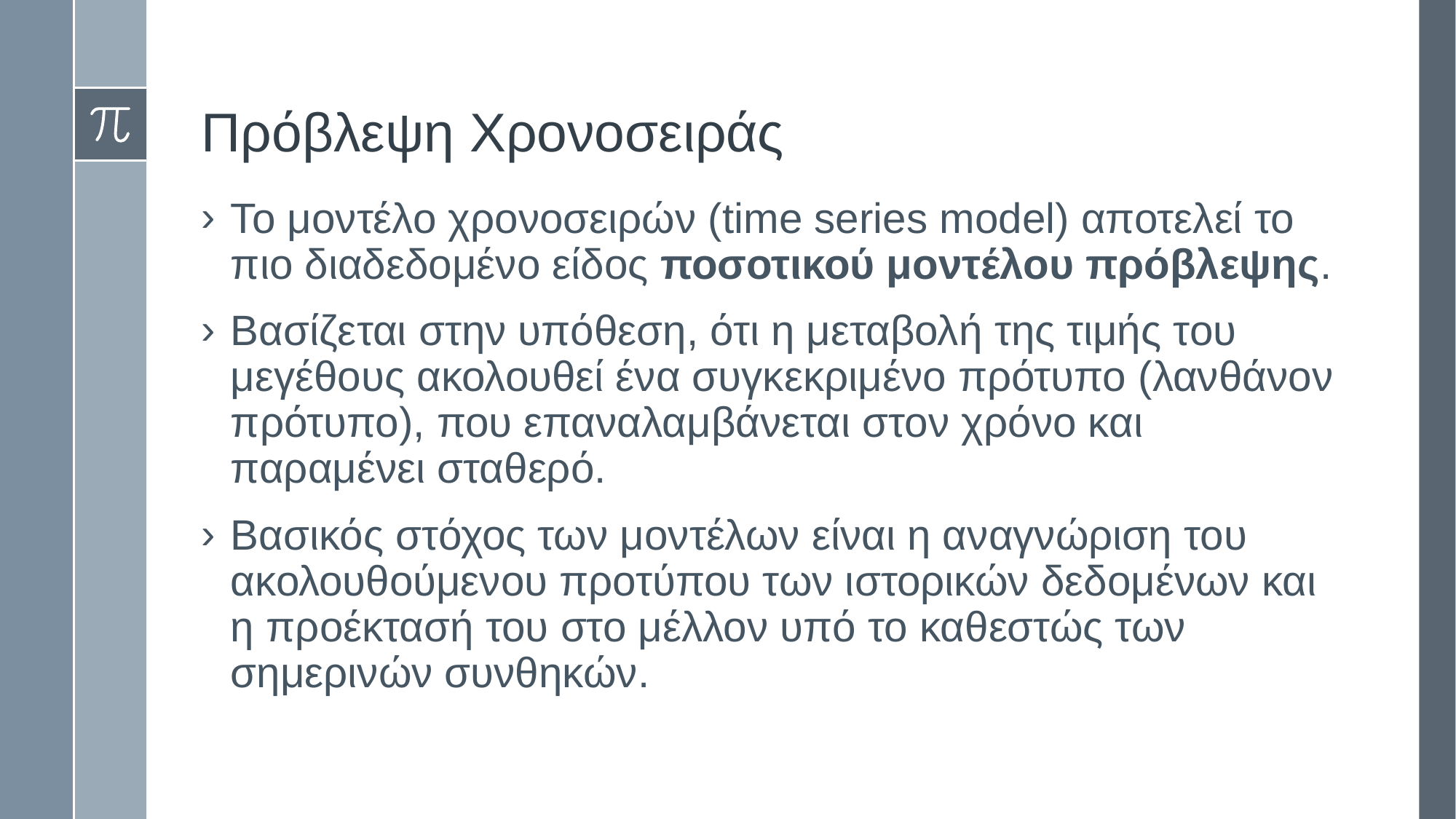

# Πρόβλεψη Χρονοσειράς
Το μοντέλο χρονοσειρών (time series model) αποτελεί το πιο διαδεδομένο είδος ποσοτικού μοντέλου πρόβλεψης.
Βασίζεται στην υπόθεση, ότι η μεταβολή της τιμής του μεγέθους ακολουθεί ένα συγκεκριμένο πρότυπο (λανθάνον πρότυπο), που επαναλαμβάνεται στον χρόνο και παραμένει σταθερό.
Βασικός στόχος των μοντέλων είναι η αναγνώριση του ακολουθούμενου προτύπου των ιστορικών δεδομένων και η προέκτασή του στο μέλλον υπό το καθεστώς των σημερινών συνθηκών.